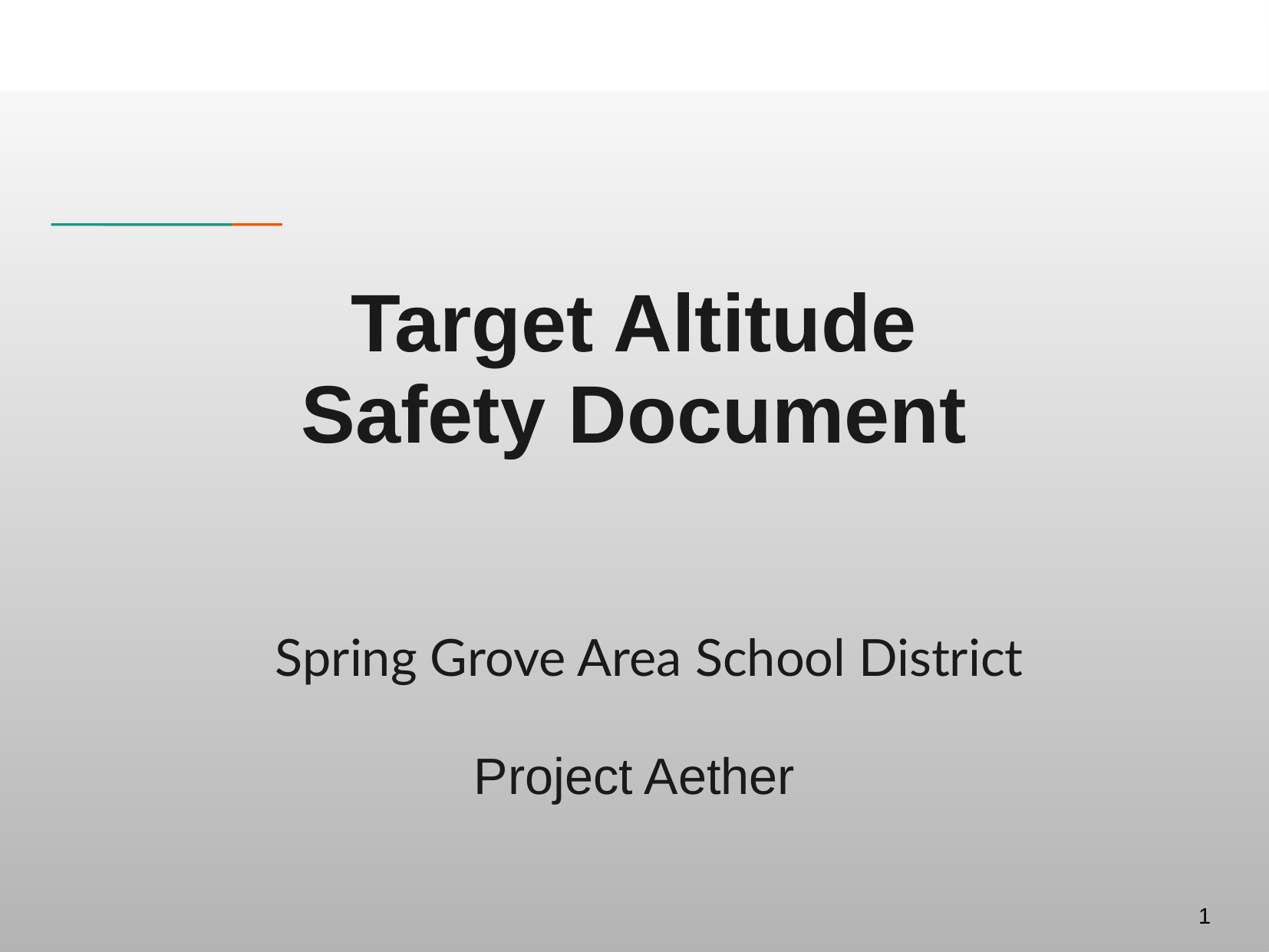

# Target Altitude
Safety Document
Spring Grove Area School District

Project Aether
1